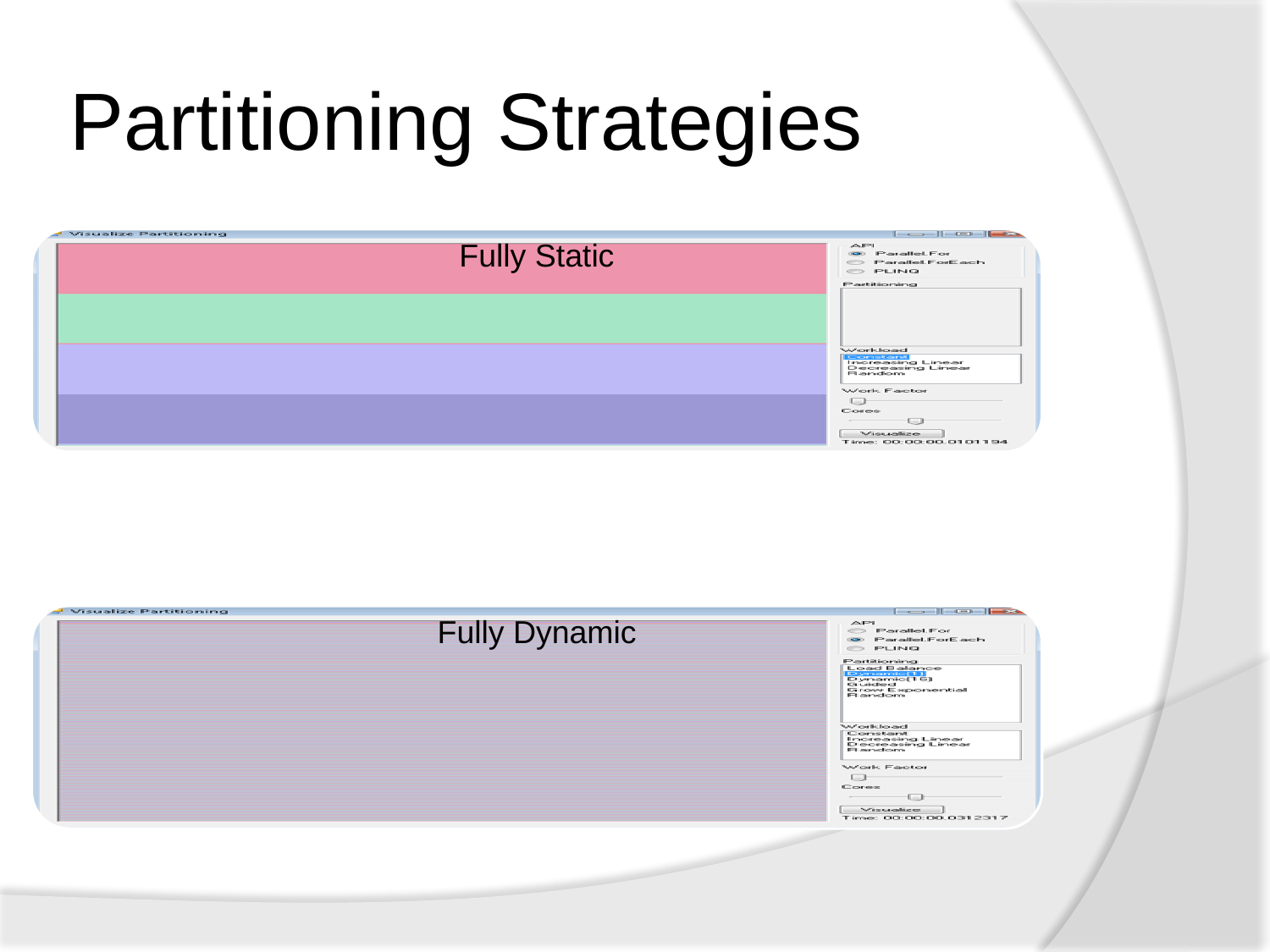

# Partitioning Strategies
Fully Static
Fully Dynamic